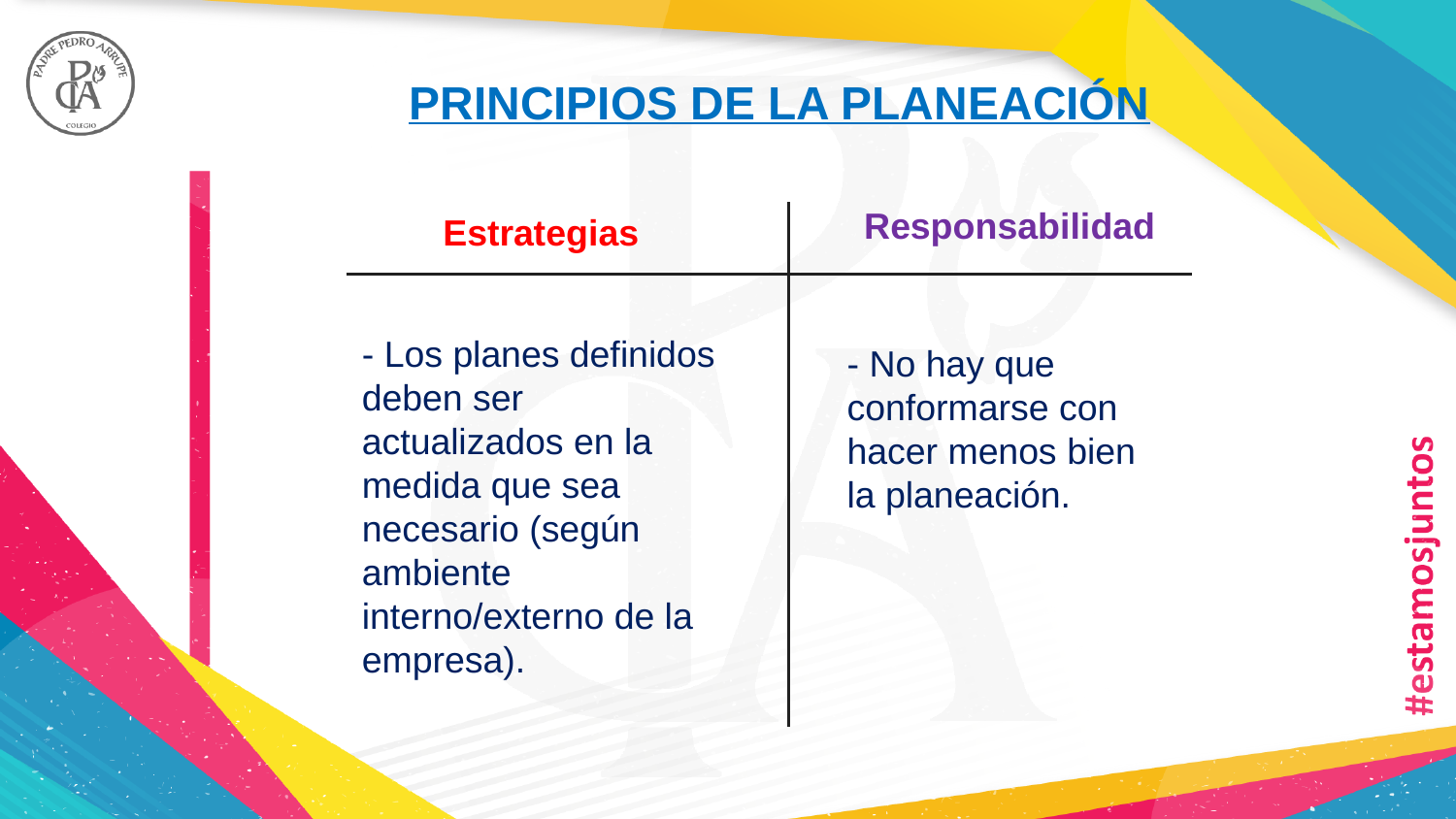

PRINCIPIOS DE LA PLANEACIÓN
Responsabilidad
Estrategias
- Los planes definidos deben ser actualizados en la medida que sea necesario (según ambiente interno/externo de la empresa).
- No hay que conformarse con hacer menos bien la planeación.